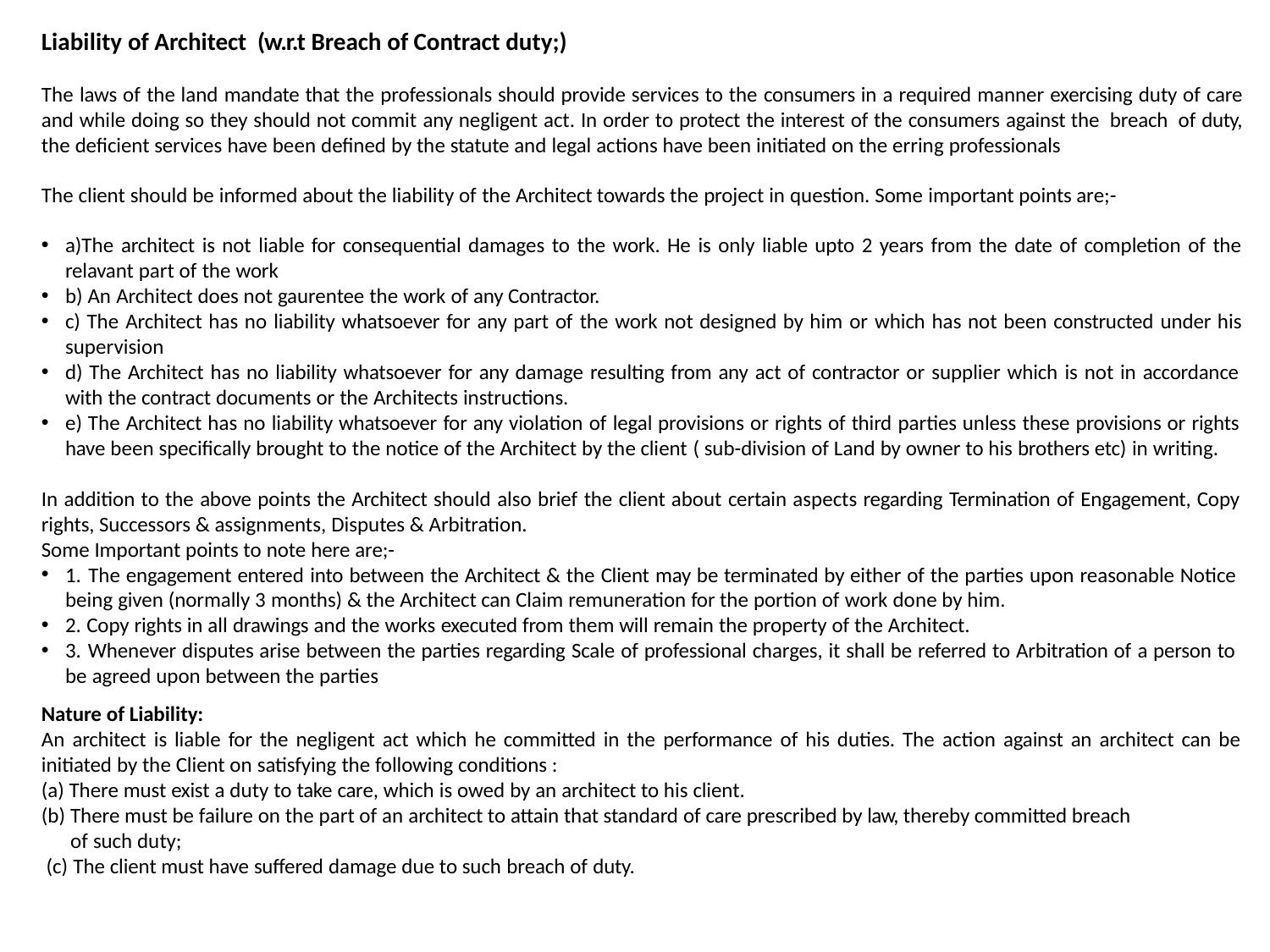

Liability of Architect (w.r.t Breach of Contract duty;)

The laws of the land mandate that the professionals should provide services to the consumers in a required manner exercising duty of care  and while doing so they should not commit any negligent act. In order to protect the interest of the consumers against the breach of duty,  the deficient services have been defined by the statute and legal actions have been initiated on the erring professionals

The client should be informed about the liability of the Architect towards the project in question. Some important points are;-

a)The architect is not liable for consequential damages to the work. He is only liable upto 2 years from the date of completion of the  relavant part of the work
b) An Architect does not gaurentee the work of any Contractor.
c) The Architect has no liability whatsoever for any part of the work not designed by him or which has not been constructed under his  supervision
d) The Architect has no liability whatsoever for any damage resulting from any act of contractor or supplier which is not in accordance  with the contract documents or the Architects instructions.
e) The Architect has no liability whatsoever for any violation of legal provisions or rights of third parties unless these provisions or rights  have been specifically brought to the notice of the Architect by the client ( sub-division of Land by owner to his brothers etc) in writing.

In addition to the above points the Architect should also brief the client about certain aspects regarding Termination of Engagement, Copy
rights, Successors & assignments, Disputes & Arbitration.  Some Important points to note here are;-
1. The engagement entered into between the Architect & the Client may be terminated by either of the parties upon reasonable Notice  being given (normally 3 months) & the Architect can Claim remuneration for the portion of work done by him.
2. Copy rights in all drawings and the works executed from them will remain the property of the Architect.
3. Whenever disputes arise between the parties regarding Scale of professional charges, it shall be referred to Arbitration of a person to  be agreed upon between the parties
Nature of Liability:
An architect is liable for the negligent act which he committed in the performance of his duties. The action against an architect can be  initiated by the Client on satisfying the following conditions :
There must exist a duty to take care, which is owed by an architect to his client.
There must be failure on the part of an architect to attain that standard of care prescribed by law, thereby committed breach  of such duty;
The client must have suffered damage due to such breach of duty.